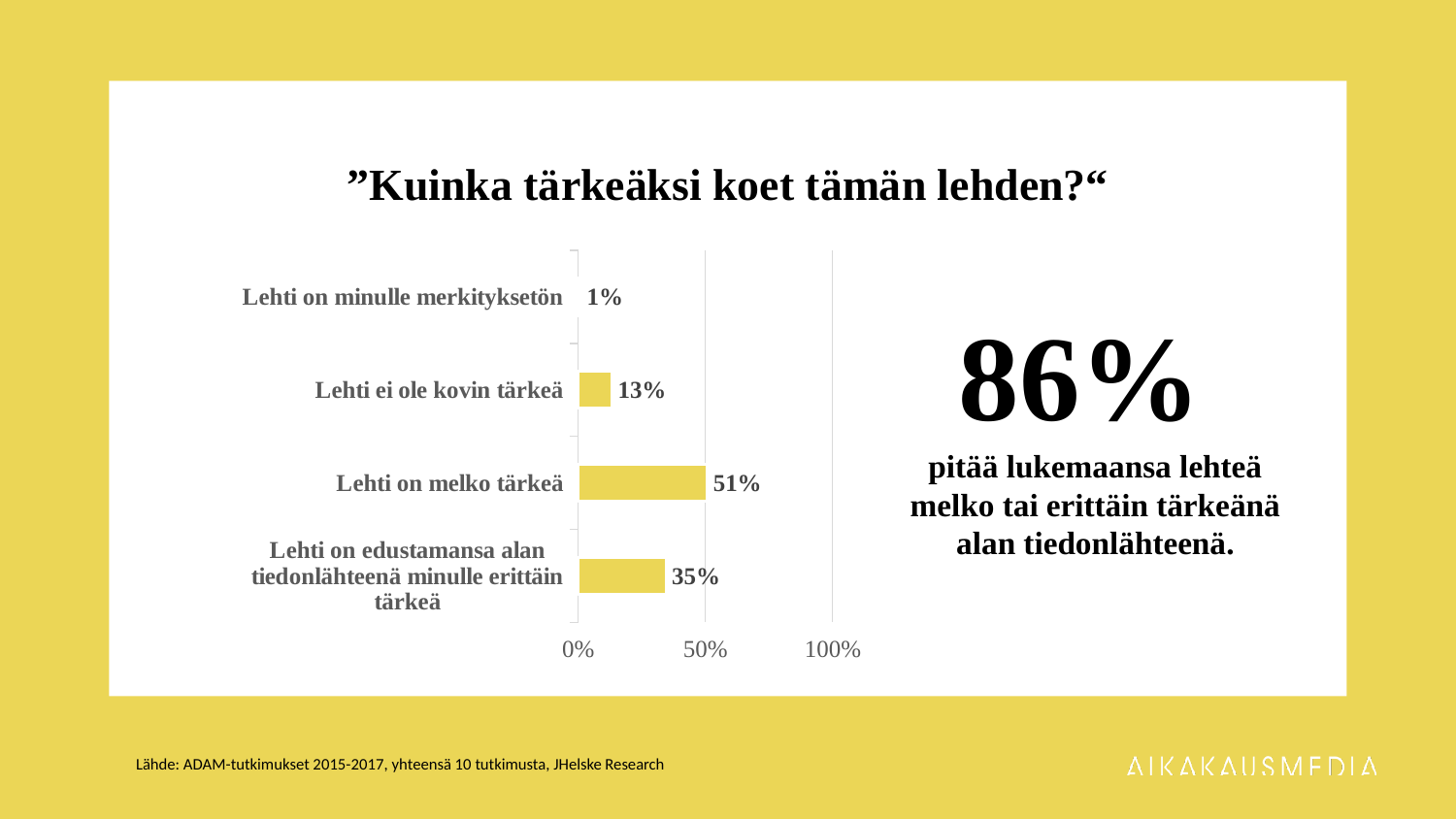

# ”Kuinka tärkeäksi koet tämän lehden?“
86%
pitää lukemaansa lehteä melko tai erittäin tärkeänä alan tiedonlähteenä.

### Chart

| Category | % |
|---|---|
| Lehti on edustamansa alan tiedonlähteenä minulle erittäin tärkeä | 0.345479772961892 |
| Lehti on melko tärkeä | 0.508257228512096 |
| Lehti ei ole kovin tärkeä | 0.134504625303447 |
| Lehti on minulle merkityksetön | 0.0117583732225645 |
Lähde: ADAM-tutkimukset 2015-2017, yhteensä 10 tutkimusta, JHelske Research